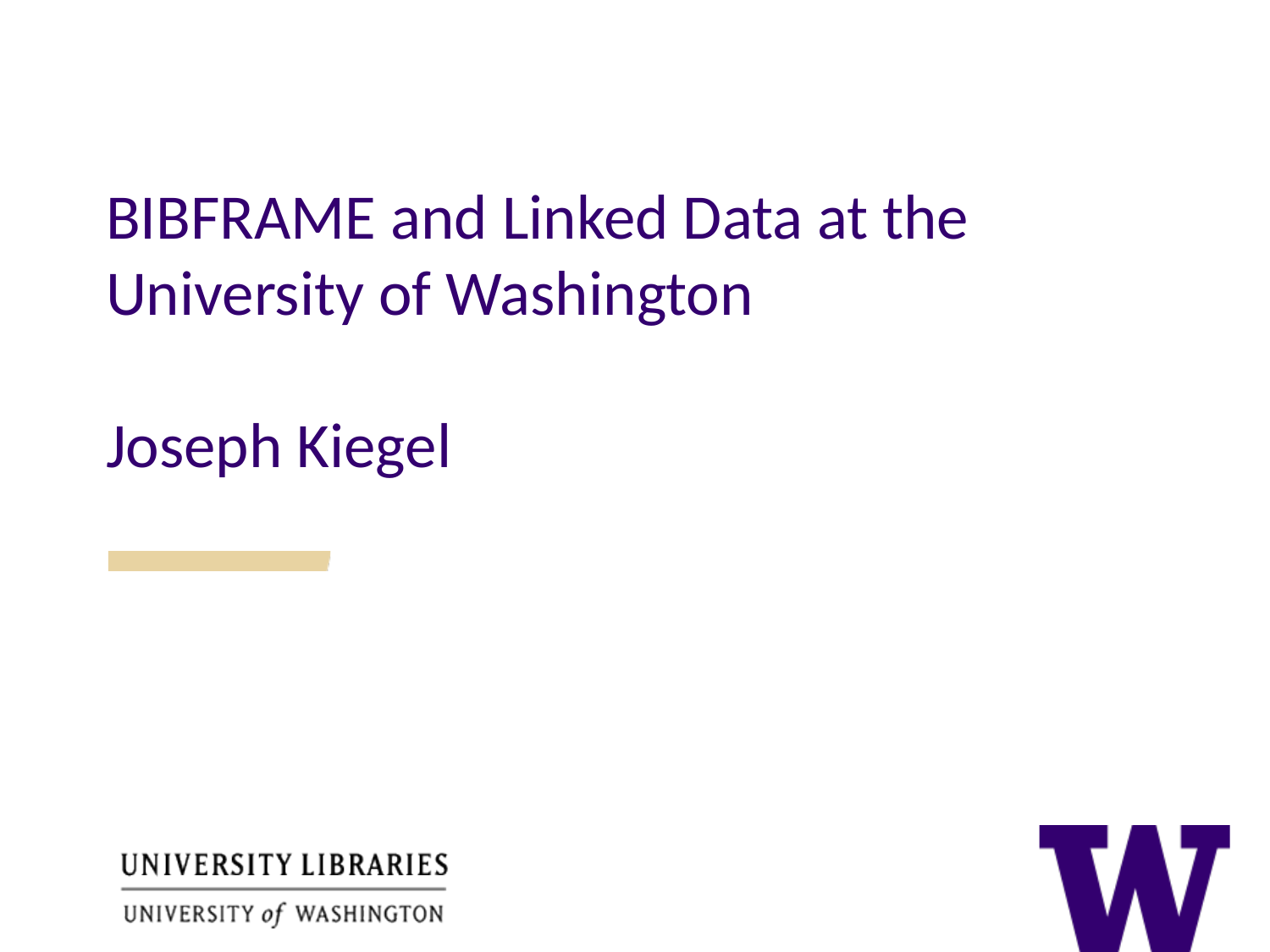

BIBFRAME and Linked Data at the
University of Washington

Joseph Kiegel